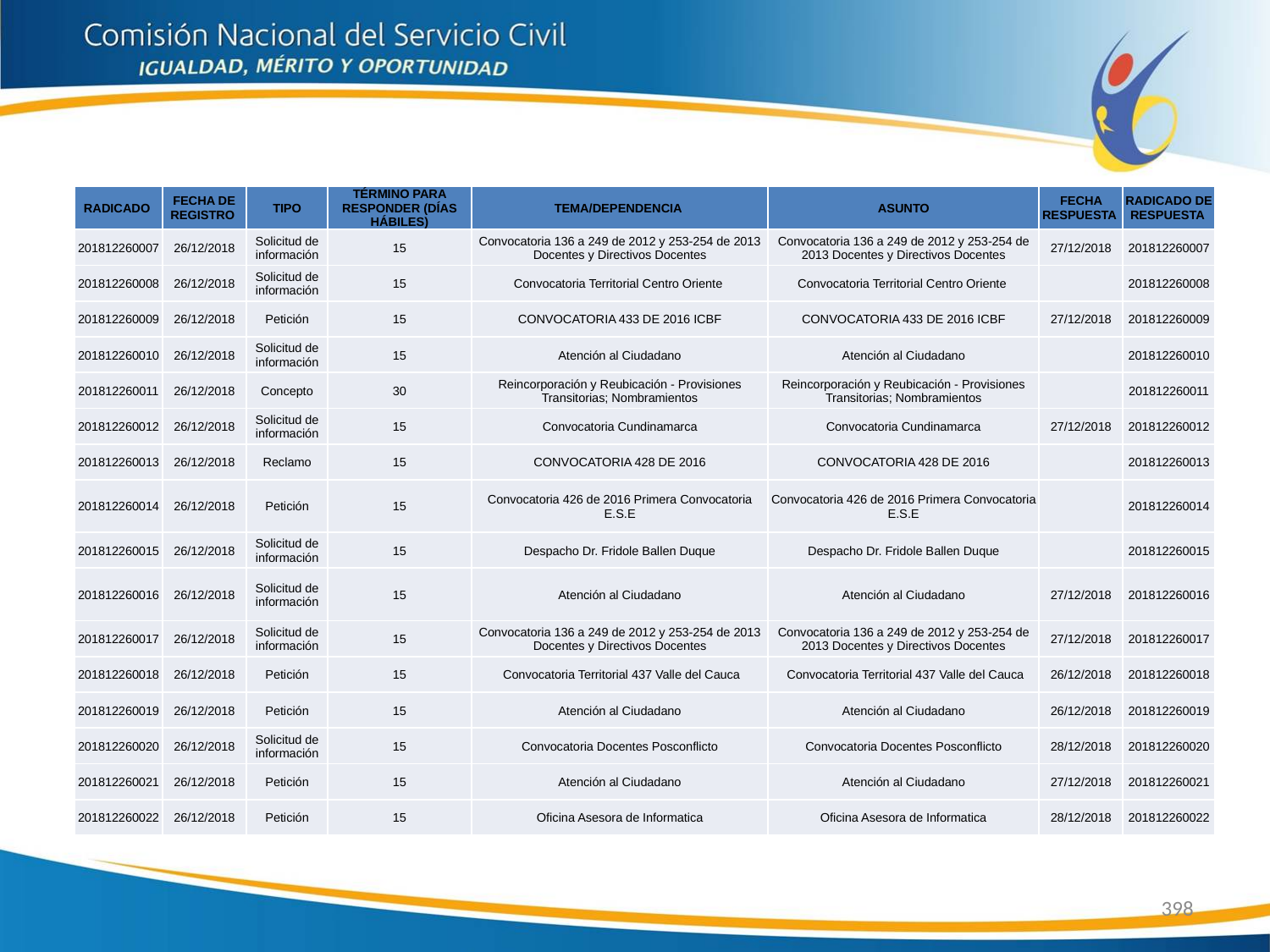

| RADICADO | FECHA DE REGISTRO | TIPO | TÉRMINO PARA RESPONDER (DÍAS HÁBILES) | TEMA/DEPENDENCIA | ASUNTO | FECHA RESPUESTA | RADICADO DE RESPUESTA |
| --- | --- | --- | --- | --- | --- | --- | --- |
| 201812260007 | 26/12/2018 | Solicitud de información | 15 | Convocatoria 136 a 249 de 2012 y 253-254 de 2013 Docentes y Directivos Docentes | Convocatoria 136 a 249 de 2012 y 253-254 de 2013 Docentes y Directivos Docentes | 27/12/2018 | 201812260007 |
| 201812260008 | 26/12/2018 | Solicitud de información | 15 | Convocatoria Territorial Centro Oriente | Convocatoria Territorial Centro Oriente |  | 201812260008 |
| 201812260009 | 26/12/2018 | Petición | 15 | CONVOCATORIA 433 DE 2016 ICBF | CONVOCATORIA 433 DE 2016 ICBF | 27/12/2018 | 201812260009 |
| 201812260010 | 26/12/2018 | Solicitud de información | 15 | Atención al Ciudadano | Atención al Ciudadano |  | 201812260010 |
| 201812260011 | 26/12/2018 | Concepto | 30 | Reincorporación y Reubicación - Provisiones Transitorias; Nombramientos | Reincorporación y Reubicación - Provisiones Transitorias; Nombramientos |  | 201812260011 |
| 201812260012 | 26/12/2018 | Solicitud de información | 15 | Convocatoria Cundinamarca | Convocatoria Cundinamarca | 27/12/2018 | 201812260012 |
| 201812260013 | 26/12/2018 | Reclamo | 15 | CONVOCATORIA 428 DE 2016 | CONVOCATORIA 428 DE 2016 |  | 201812260013 |
| 201812260014 | 26/12/2018 | Petición | 15 | Convocatoria 426 de 2016 Primera Convocatoria E.S.E | Convocatoria 426 de 2016 Primera Convocatoria E.S.E |  | 201812260014 |
| 201812260015 | 26/12/2018 | Solicitud de información | 15 | Despacho Dr. Fridole Ballen Duque | Despacho Dr. Fridole Ballen Duque |  | 201812260015 |
| 201812260016 | 26/12/2018 | Solicitud de información | 15 | Atención al Ciudadano | Atención al Ciudadano | 27/12/2018 | 201812260016 |
| 201812260017 | 26/12/2018 | Solicitud de información | 15 | Convocatoria 136 a 249 de 2012 y 253-254 de 2013 Docentes y Directivos Docentes | Convocatoria 136 a 249 de 2012 y 253-254 de 2013 Docentes y Directivos Docentes | 27/12/2018 | 201812260017 |
| 201812260018 | 26/12/2018 | Petición | 15 | Convocatoria Territorial 437 Valle del Cauca | Convocatoria Territorial 437 Valle del Cauca | 26/12/2018 | 201812260018 |
| 201812260019 | 26/12/2018 | Petición | 15 | Atención al Ciudadano | Atención al Ciudadano | 26/12/2018 | 201812260019 |
| 201812260020 | 26/12/2018 | Solicitud de información | 15 | Convocatoria Docentes Posconflicto | Convocatoria Docentes Posconflicto | 28/12/2018 | 201812260020 |
| 201812260021 | 26/12/2018 | Petición | 15 | Atención al Ciudadano | Atención al Ciudadano | 27/12/2018 | 201812260021 |
| 201812260022 | 26/12/2018 | Petición | 15 | Oficina Asesora de Informatica | Oficina Asesora de Informatica | 28/12/2018 | 201812260022 |
398